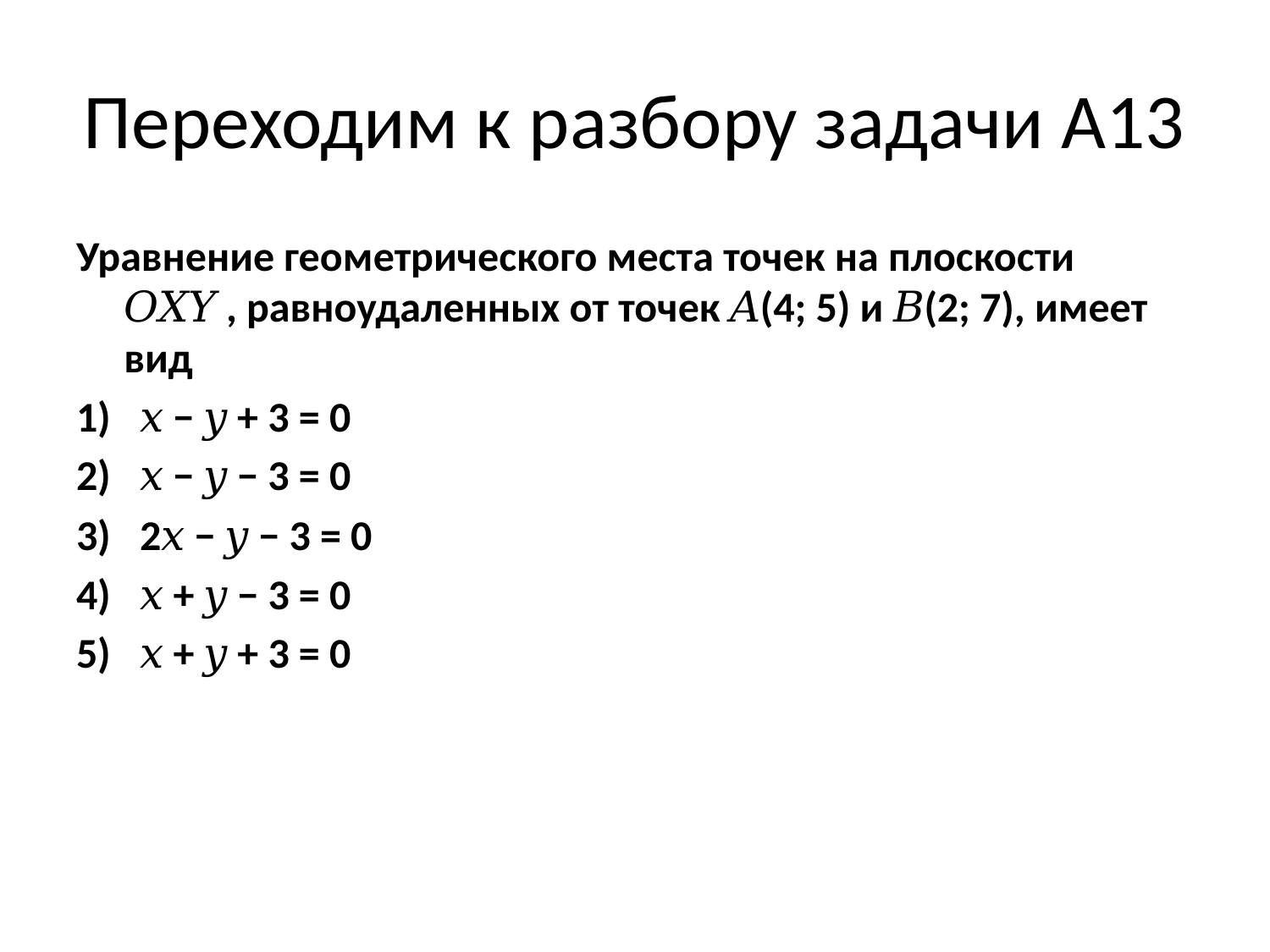

# Переходим к разбору задачи А13
Уравнение геометрического места точек на плоскости 𝑂𝑋𝑌 , равноудаленных от точек 𝐴(4; 5) и 𝐵(2; 7), имеет вид
𝑥 − 𝑦 + 3 = 0
𝑥 − 𝑦 − 3 = 0
2𝑥 − 𝑦 − 3 = 0
𝑥 + 𝑦 − 3 = 0
𝑥 + 𝑦 + 3 = 0